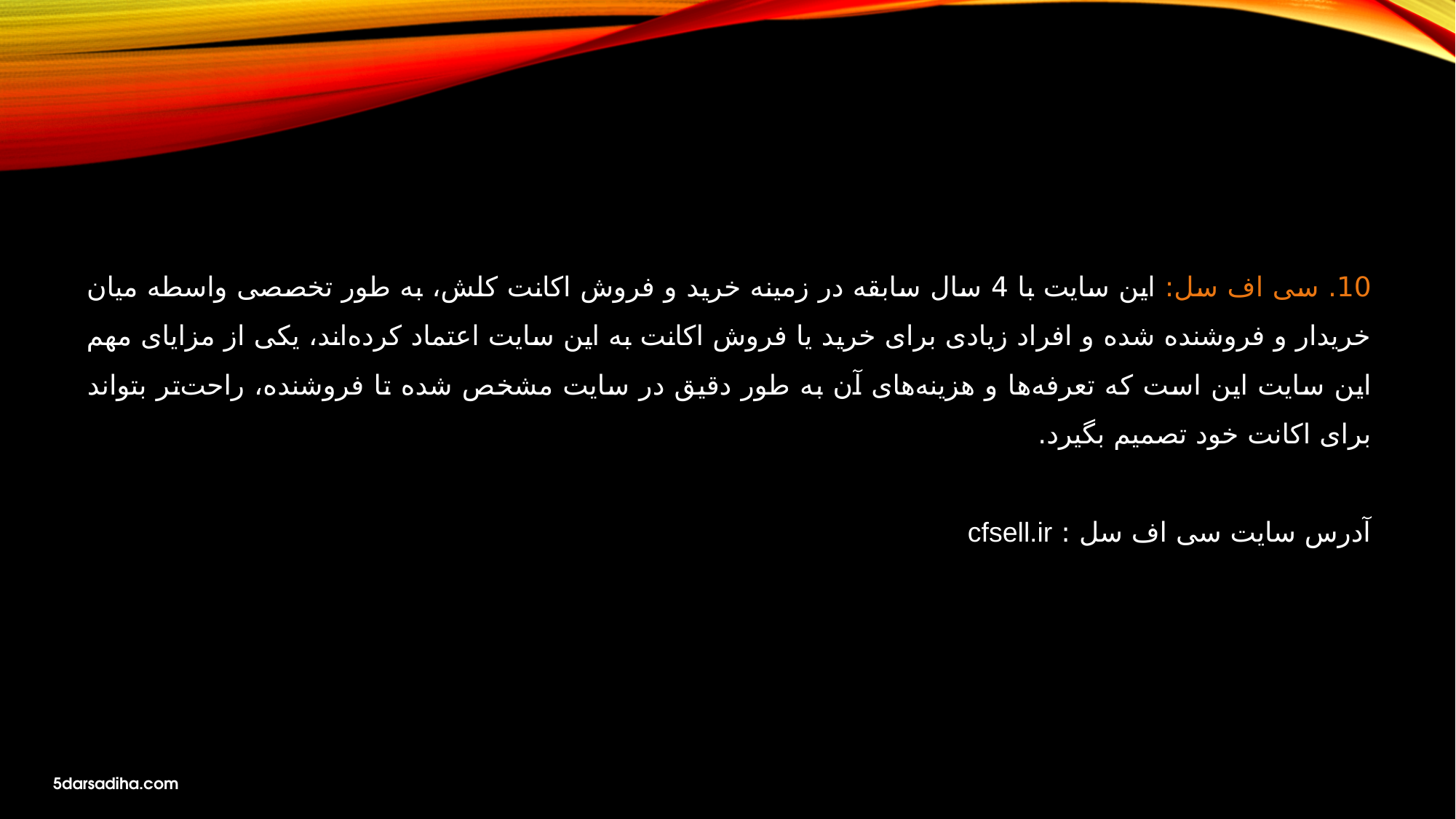

10. سی اف سل: این سایت با 4 سال سابقه در زمینه خرید و فروش اکانت کلش، به طور تخصصی واسطه میان خریدار و فروشنده شده و افراد زیادی برای خرید یا فروش اکانت به این سایت اعتماد کرده‌اند، یکی از مزایای مهم این سایت این است که تعرفه‌ها و هزینه‌های آن به طور دقیق در سایت مشخص شده تا فروشنده، راحت‌تر بتواند برای اکانت خود تصمیم بگیرد.

آدرس سایت سی اف سل : cfsell.ir
5darsadiha.com